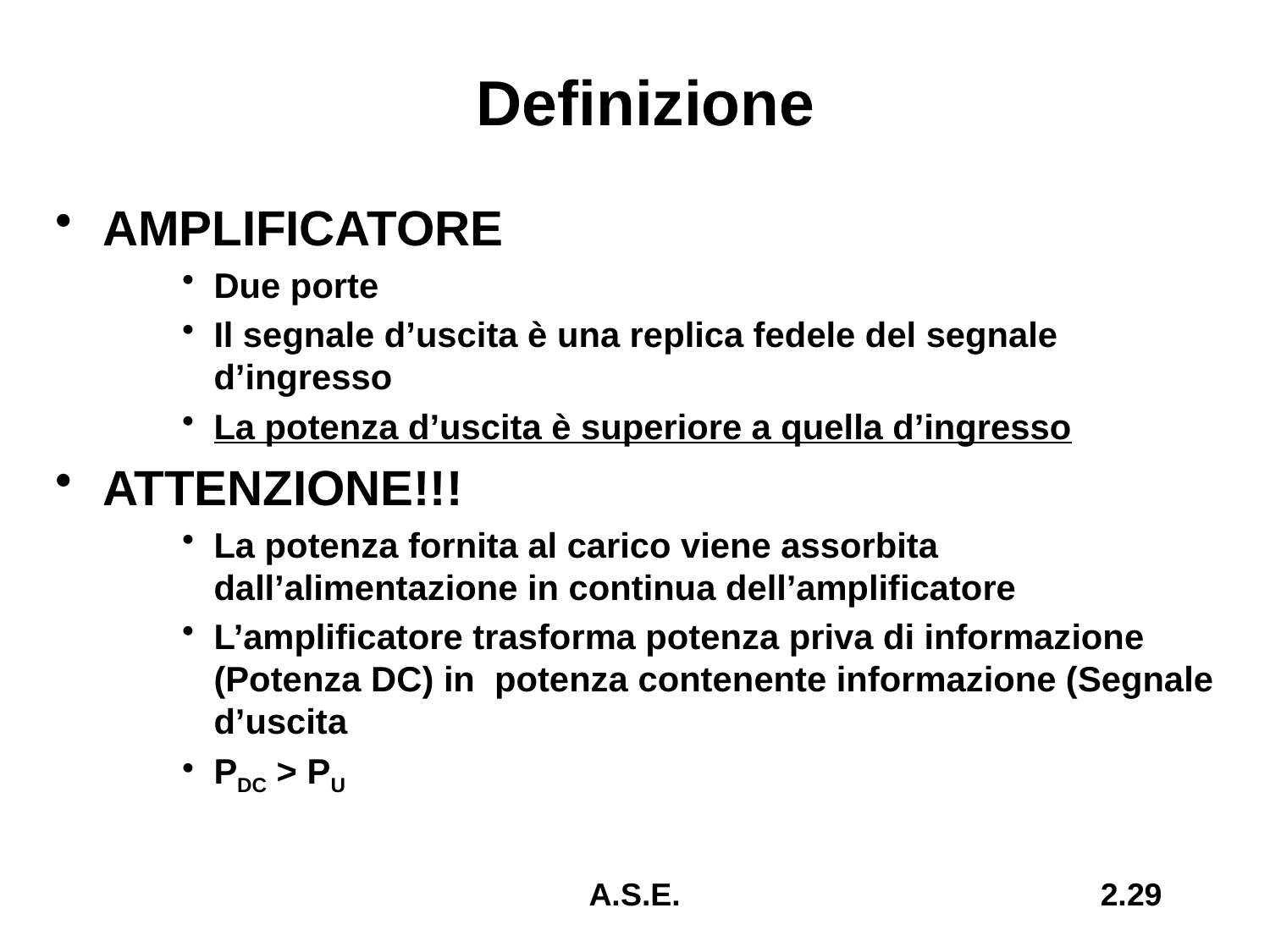

# Definizione
AMPLIFICATORE
Due porte
Il segnale d’uscita è una replica fedele del segnale d’ingresso
La potenza d’uscita è superiore a quella d’ingresso
ATTENZIONE!!!
La potenza fornita al carico viene assorbita dall’alimentazione in continua dell’amplificatore
L’amplificatore trasforma potenza priva di informazione (Potenza DC) in  potenza contenente informazione (Segnale d’uscita
PDC > PU

A.S.E.
2.29